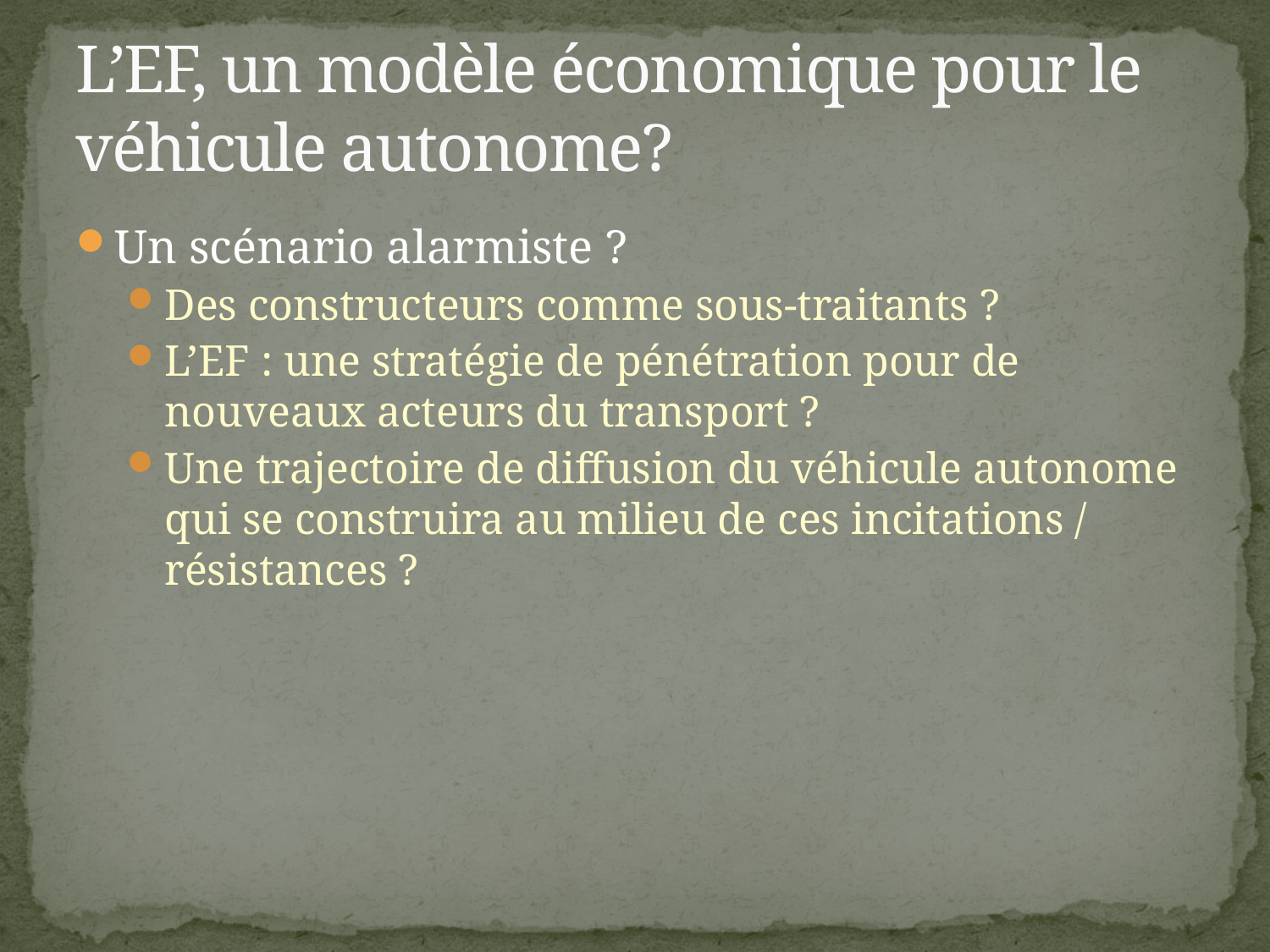

# L’EF, un modèle économique pour le véhicule autonome?
Un scénario alarmiste ?
Des constructeurs comme sous-traitants ?
L’EF : une stratégie de pénétration pour de nouveaux acteurs du transport ?
Une trajectoire de diffusion du véhicule autonome qui se construira au milieu de ces incitations / résistances ?